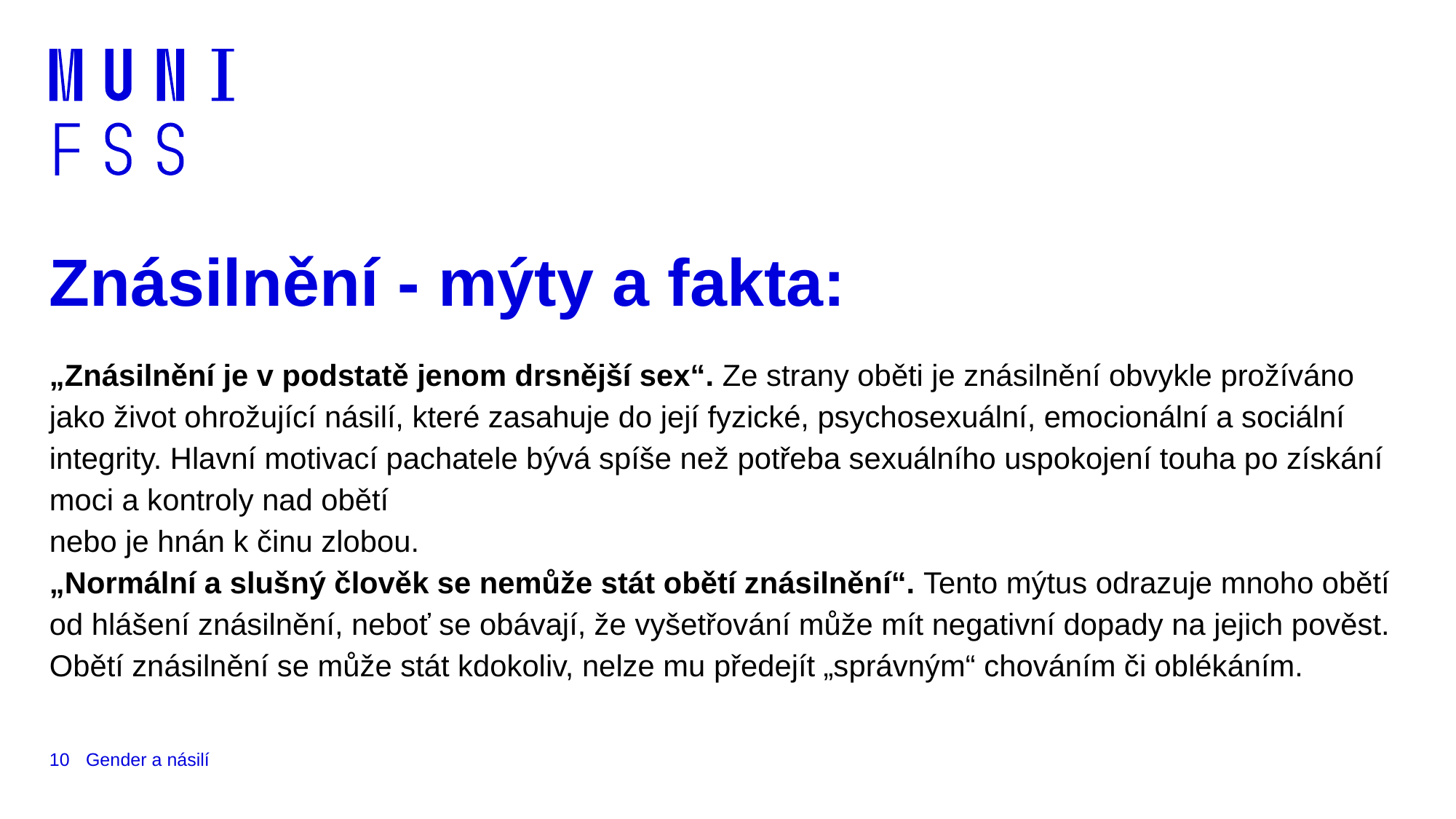

# Znásilnění - mýty a fakta:
„Znásilnění je v podstatě jenom drsnější sex“. Ze strany oběti je znásilnění obvykle prožíváno jako život ohrožující násilí, které zasahuje do její fyzické, psychosexuální, emocionální a sociální integrity. Hlavní motivací pachatele bývá spíše než potřeba sexuálního uspokojení touha po získání moci a kontroly nad obětí
nebo je hnán k činu zlobou.
„Normální a slušný člověk se nemůže stát obětí znásilnění“. Tento mýtus odrazuje mnoho obětí od hlášení znásilnění, neboť se obávají, že vyšetřování může mít negativní dopady na jejich pověst. Obětí znásilnění se může stát kdokoliv, nelze mu předejít „správným“ chováním či oblékáním.
10
Gender a násilí